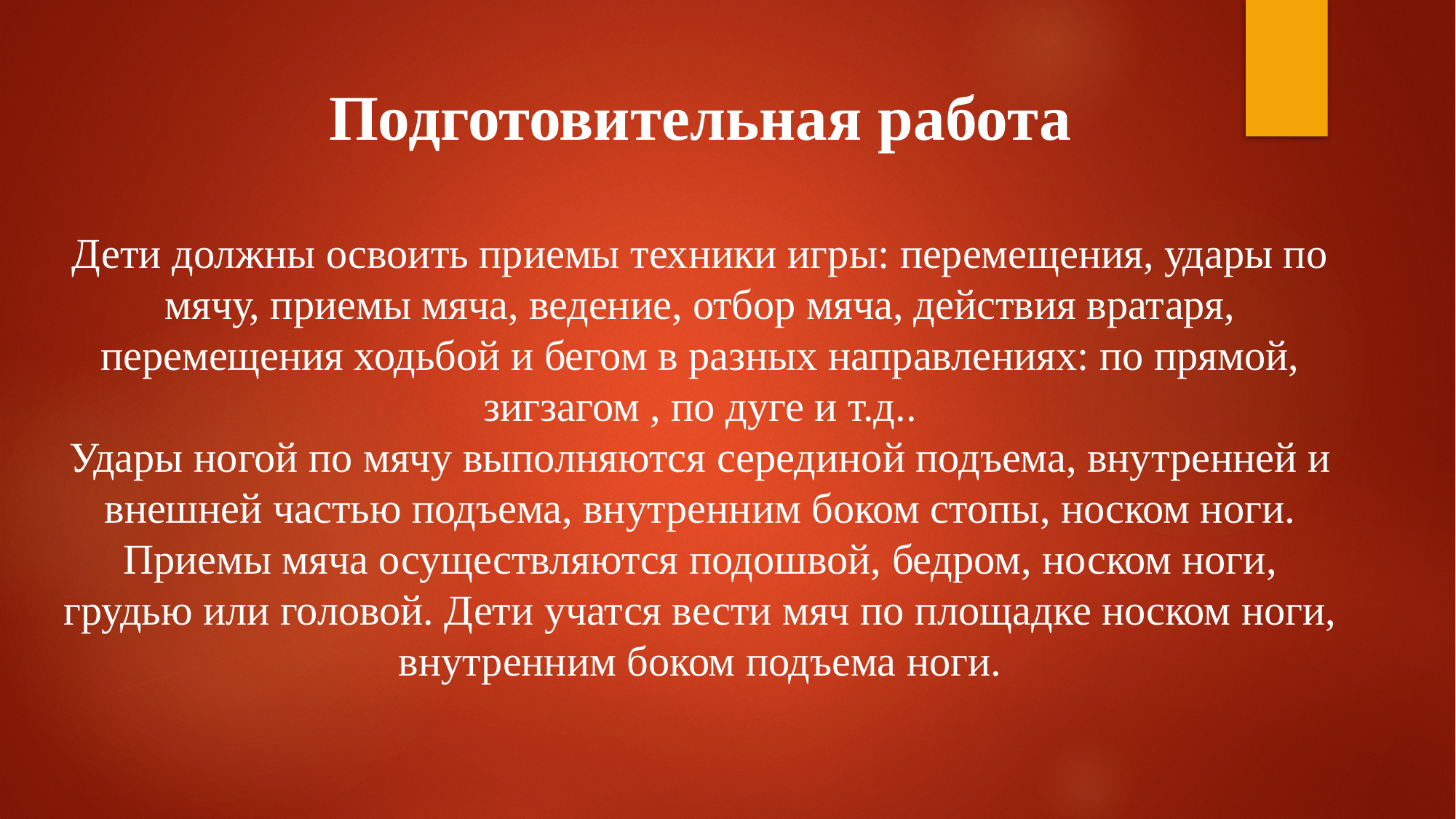

Подготовительная работа

Дети должны освоить приемы техники игры: перемещения, удары по мячу, приемы мяча, ведение, отбор мяча, действия вратаря, перемещения ходьбой и бегом в разных направлениях: по прямой, зигзагом , по дуге и т.д..
Удары ногой по мячу выполняются серединой подъема, внутренней и внешней частью подъема, внутренним боком стопы, носком ноги. Приемы мяча осуществляются подошвой, бедром, носком ноги, грудью или головой. Дети учатся вести мяч по площадке носком ноги, внутренним боком подъема ноги.